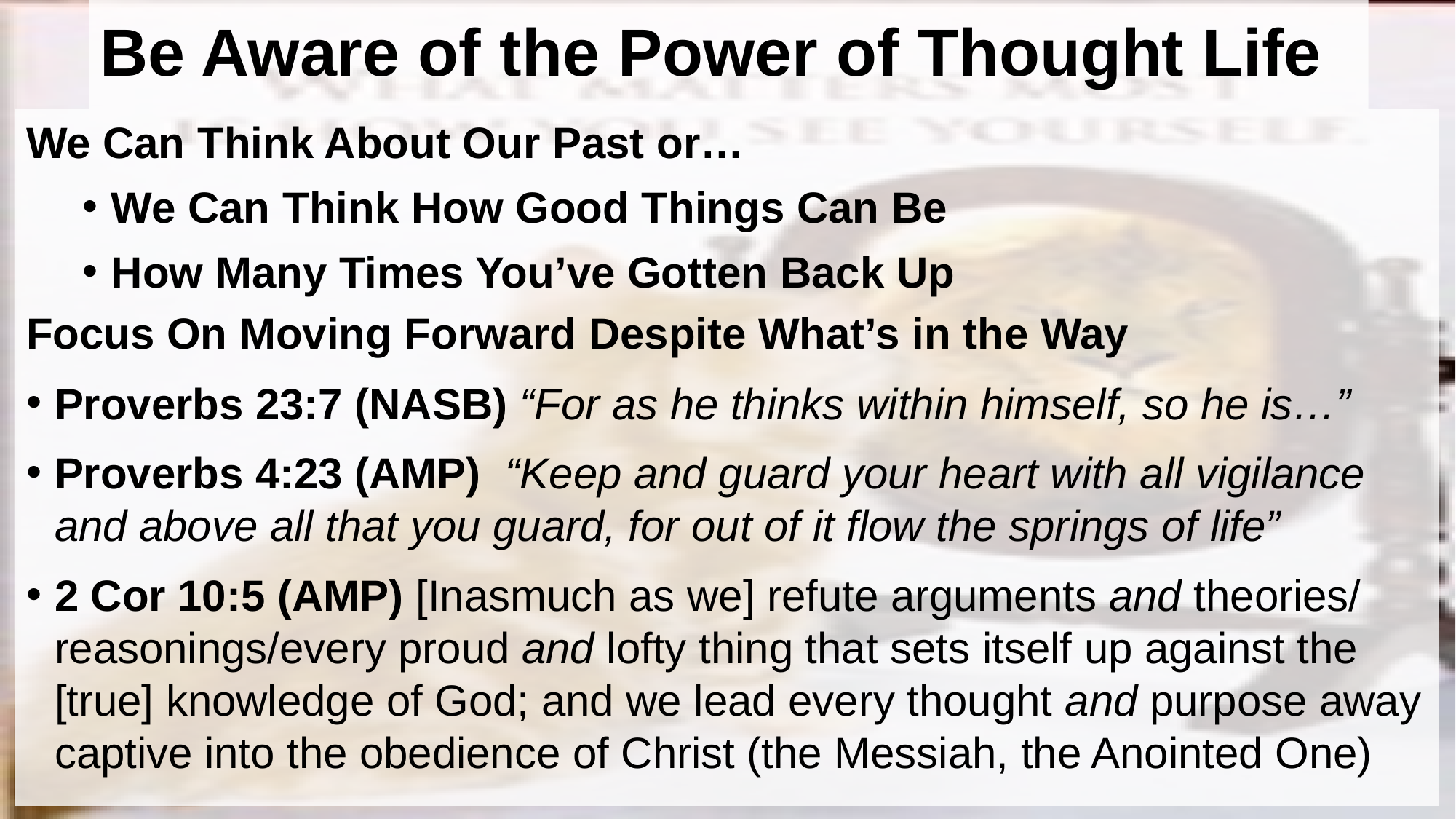

# Be Aware of the Power of Thought Life
We Can Think About Our Past or…
We Can Think How Good Things Can Be
How Many Times You’ve Gotten Back Up
Focus On Moving Forward Despite What’s in the Way
Proverbs 23:7 (NASB) “For as he thinks within himself, so he is…”
Proverbs 4:23 (AMP)  “Keep and guard your heart with all vigilance and above all that you guard, for out of it flow the springs of life”
2 Cor 10:5 (AMP) [Inasmuch as we] refute arguments and theories/ reasonings/every proud and lofty thing that sets itself up against the [true] knowledge of God; and we lead every thought and purpose away captive into the obedience of Christ (the Messiah, the Anointed One)